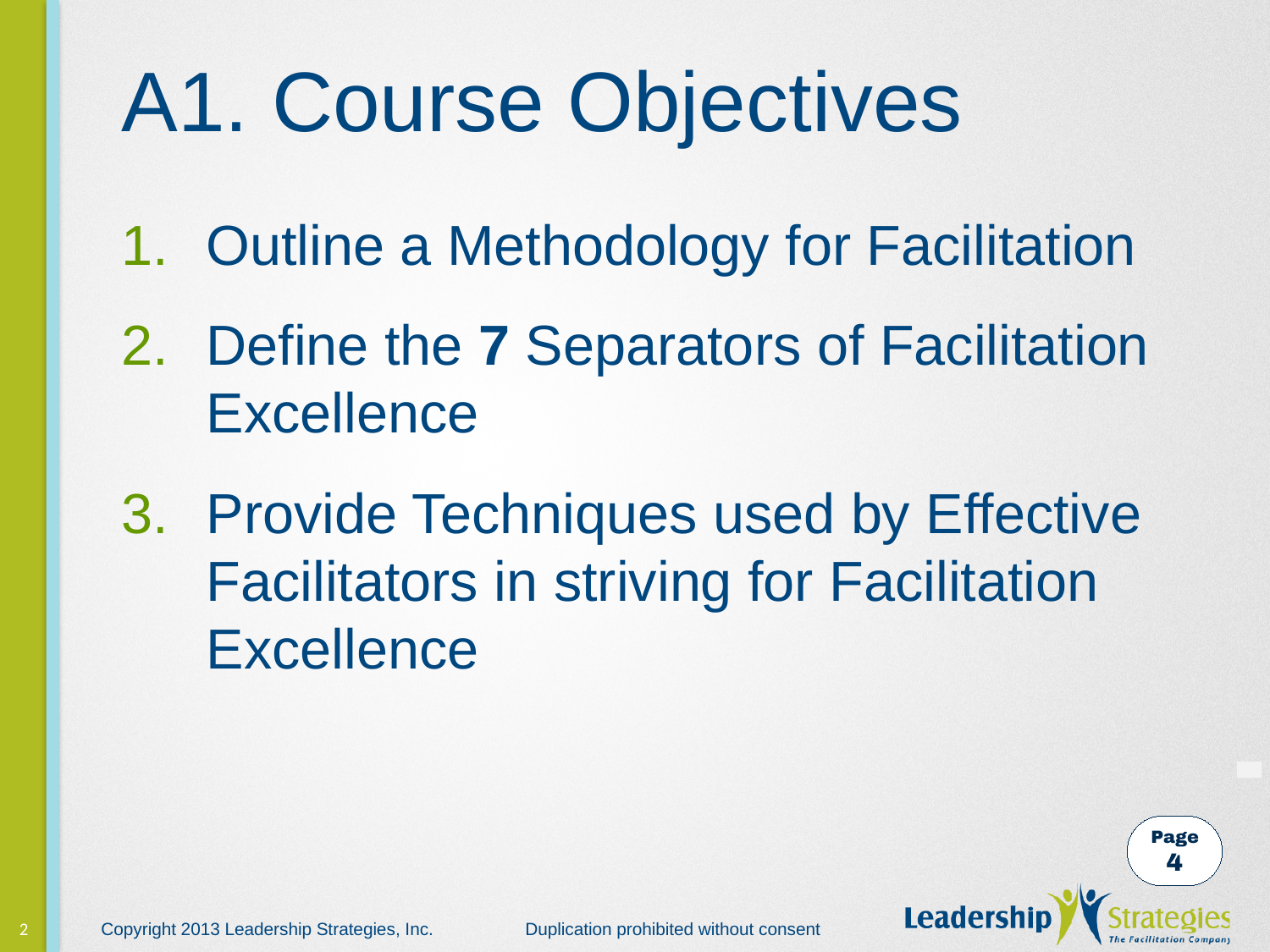

# A1. Course Objectives
Outline a Methodology for Facilitation
Define the 7 Separators of Facilitation Excellence
Provide Techniques used by Effective Facilitators in striving for Facilitation Excellence
-
Page
4
2